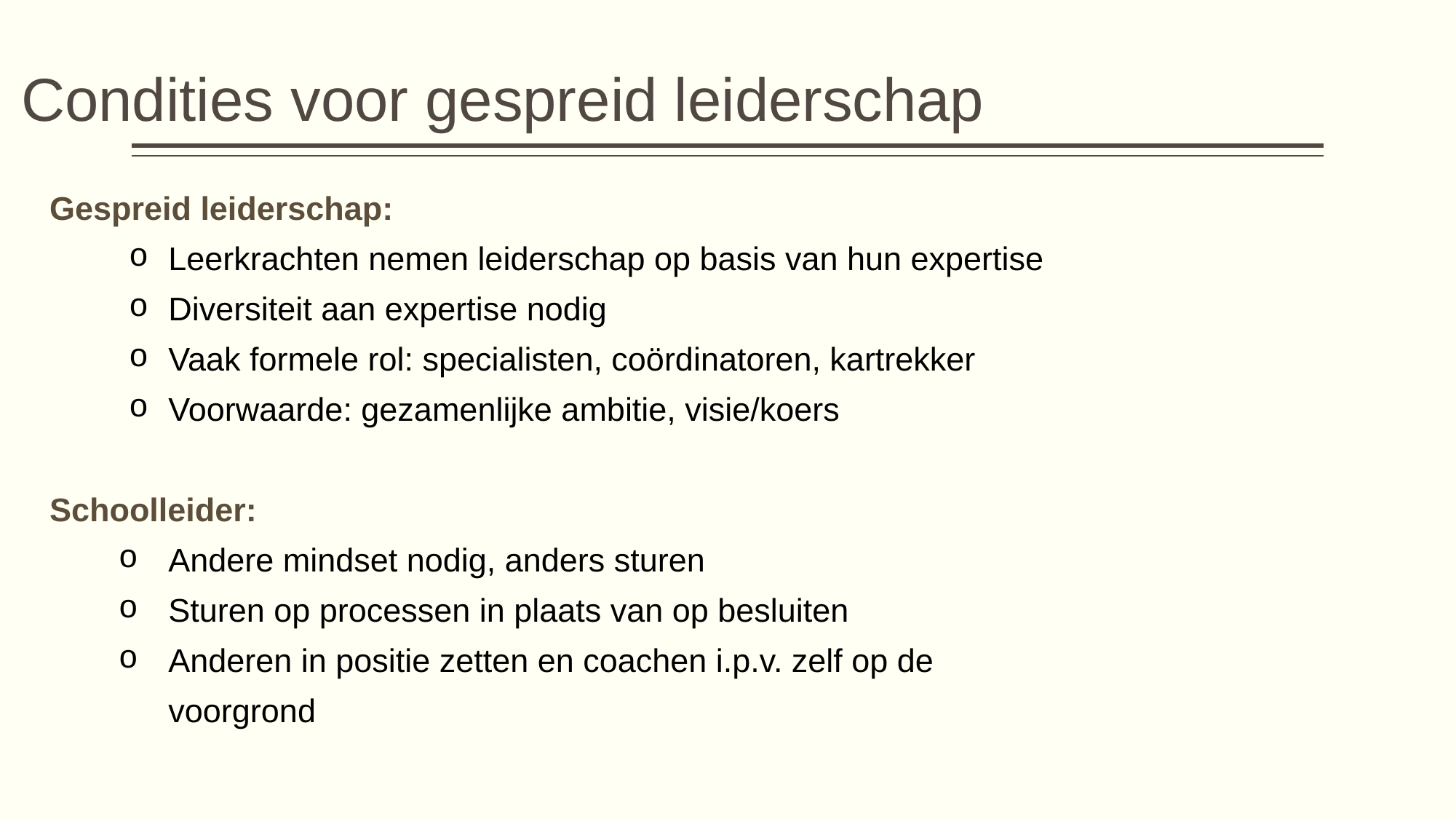

# Condities voor gespreid leiderschap
Gespreid leiderschap:
Leerkrachten nemen leiderschap op basis van hun expertise
Diversiteit aan expertise nodig
Vaak formele rol: specialisten, coördinatoren, kartrekker
Voorwaarde: gezamenlijke ambitie, visie/koers

Schoolleider:
Andere mindset nodig, anders sturen
Sturen op processen in plaats van op besluiten
Anderen in positie zetten en coachen i.p.v. zelf op de voorgrond